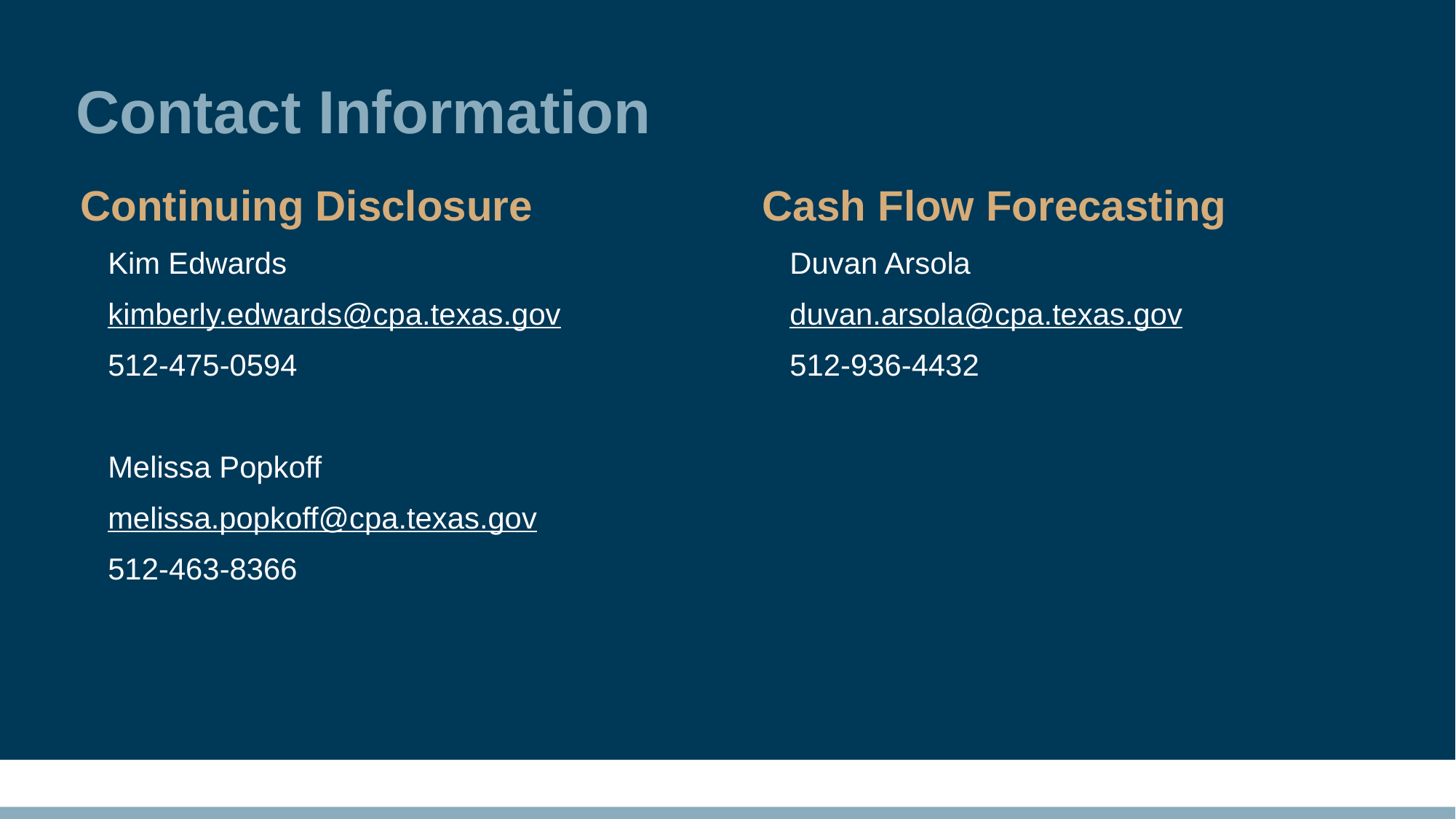

# Contact Information
Continuing Disclosure
Kim Edwards
kimberly.edwards@cpa.texas.gov
512-475-0594

Melissa Popkoff
melissa.popkoff@cpa.texas.gov
512-463-8366

Cash Flow Forecasting
Duvan Arsola
duvan.arsola@cpa.texas.gov
512-936-4432